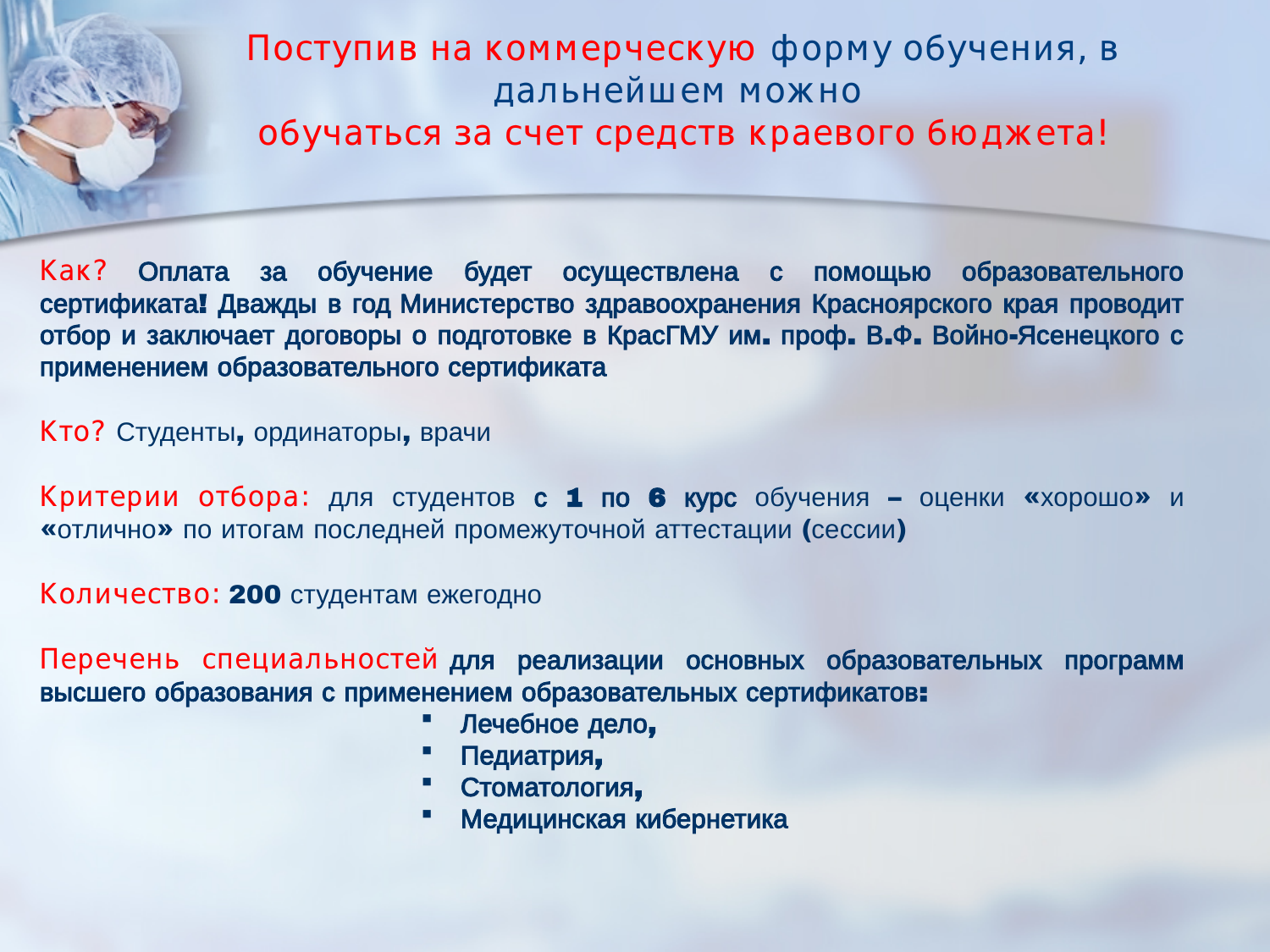

# Поступив на коммерческую форму обучения, в дальнейшем можно обучаться за счет средств краевого бюджета!
Как? Оплата за обучение будет осуществлена с помощью образовательного сертификата! Дважды в год Министерство здравоохранения Красноярского края проводит отбор и заключает договоры о подготовке в КрасГМУ им. проф. В.Ф. Войно-Ясенецкого с применением образовательного сертификата

Кто? Студенты, ординаторы, врачи

Критерии отбора: для студентов с 1 по 6 курс обучения – оценки «хорошо» и «отлично» по итогам последней промежуточной аттестации (сессии)

Количество: 200 студентам ежегодно

Перечень специальностей для реализации основных образовательных программ высшего образования с применением образовательных сертификатов:
Лечебное дело,
Педиатрия,
Стоматология,
Медицинская кибернетика